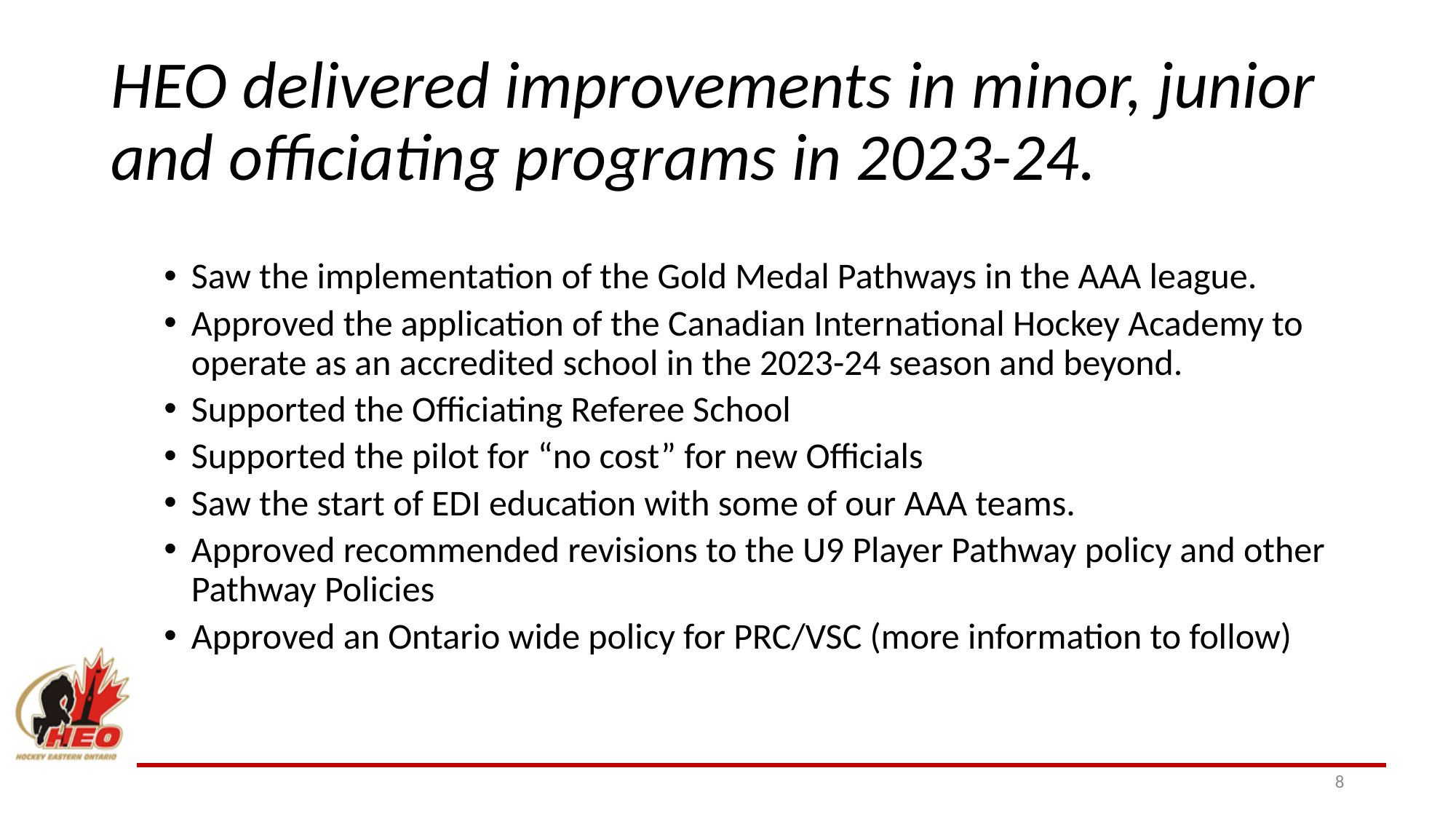

# HEO delivered improvements in minor, junior and officiating programs in 2023-24.

Saw the implementation of the Gold Medal Pathways in the AAA league.
Approved the application of the Canadian International Hockey Academy to operate as an accredited school in the 2023-24 season and beyond.
Supported the Officiating Referee School
Supported the pilot for “no cost” for new Officials
Saw the start of EDI education with some of our AAA teams.
Approved recommended revisions to the U9 Player Pathway policy and other Pathway Policies
Approved an Ontario wide policy for PRC/VSC (more information to follow)

8